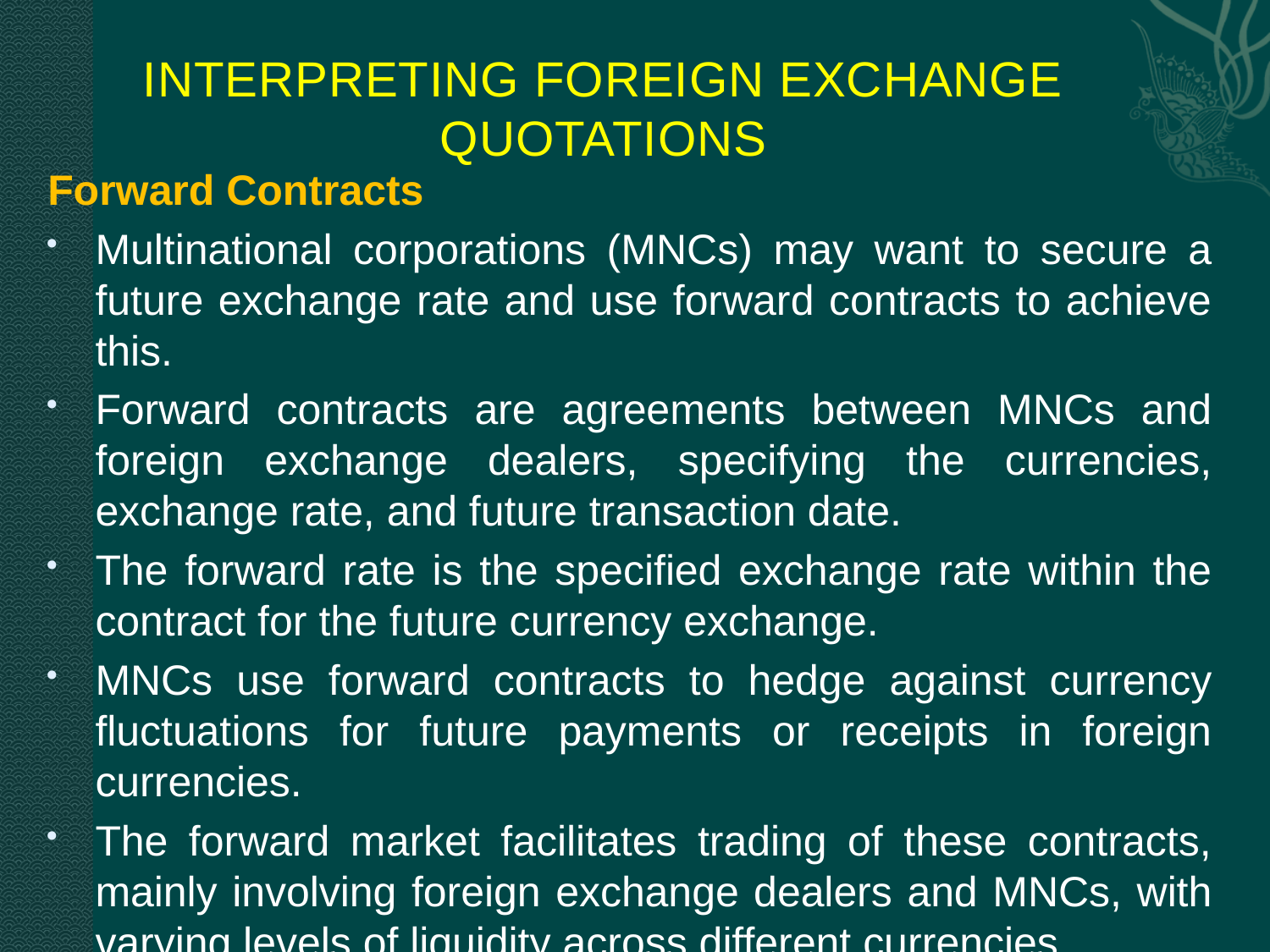

# INTERPRETING FOREIGN EXCHANGE QUOTATIONS
Forward Contracts
Multinational corporations (MNCs) may want to secure a future exchange rate and use forward contracts to achieve this.
Forward contracts are agreements between MNCs and foreign exchange dealers, specifying the currencies, exchange rate, and future transaction date.
The forward rate is the specified exchange rate within the contract for the future currency exchange.
MNCs use forward contracts to hedge against currency fluctuations for future payments or receipts in foreign currencies.
The forward market facilitates trading of these contracts, mainly involving foreign exchange dealers and MNCs, with varying levels of liquidity across different currencies.